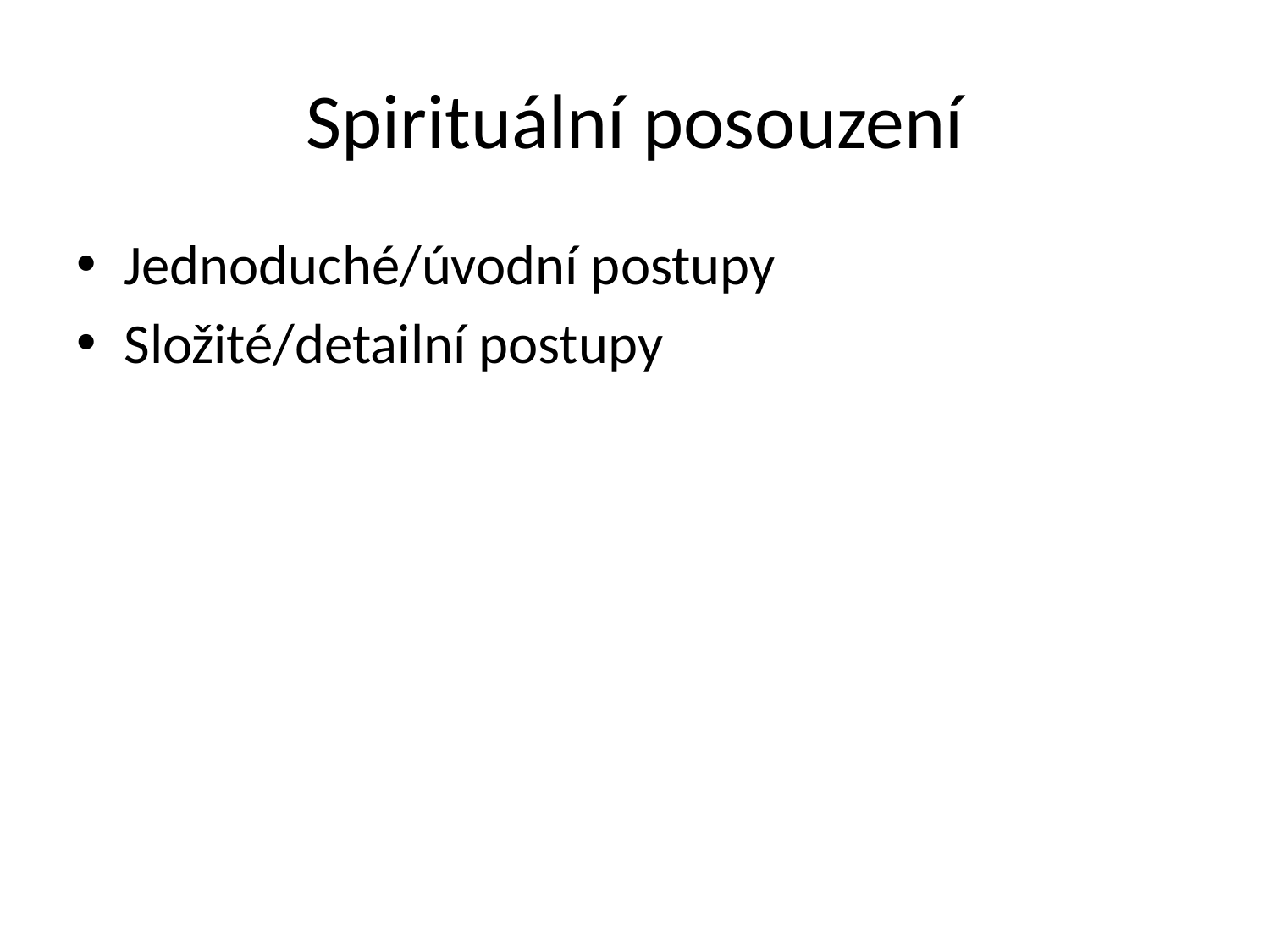

# Spirituální posouzení
Jednoduché/úvodní postupy
Složité/detailní postupy